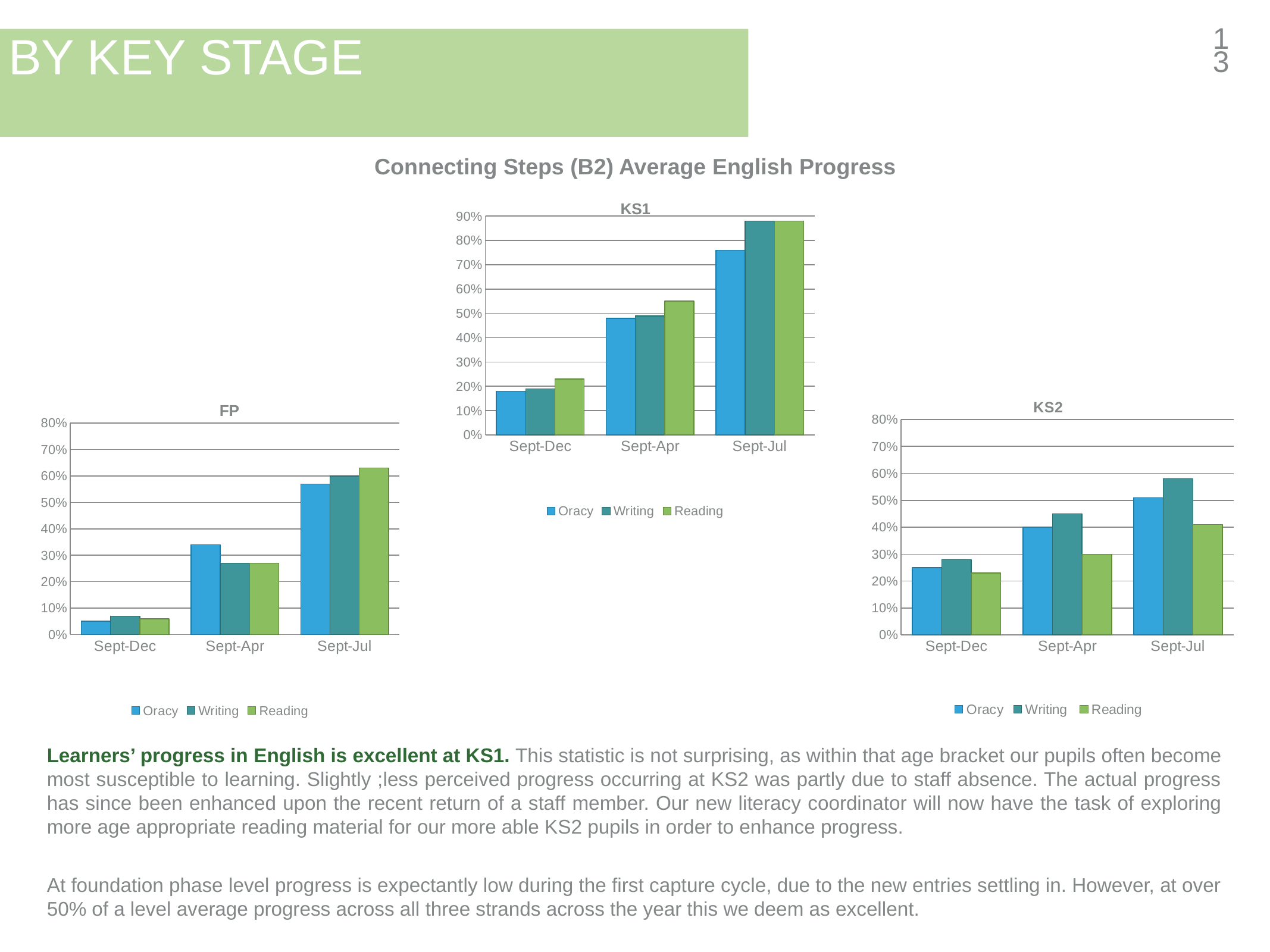

13
English Progress
by key stage
Connecting Steps (B2) Average English Progress

### Chart: KS1

| Category | Oracy | Writing | Reading |
|---|---|---|---|
| Sept-Dec | 0.18 | 0.19 | 0.23 |
| Sept-Apr | 0.48 | 0.49 | 0.55 |
| Sept-Jul | 0.76 | 0.88 | 0.88 |

### Chart: FP

| Category | Oracy | Writing | Reading |
|---|---|---|---|
| Sept-Dec | 0.05 | 0.07 | 0.06 |
| Sept-Apr | 0.34 | 0.27 | 0.27 |
| Sept-Jul | 0.57 | 0.6 | 0.63 |

### Chart: KS2

| Category | Oracy | Writing  | Reading |
|---|---|---|---|
| Sept-Dec | 0.25 | 0.28 | 0.23 |
| Sept-Apr | 0.4 | 0.45 | 0.3 |
| Sept-Jul | 0.51 | 0.58 | 0.41 |
Learners’ progress in English is excellent at KS1. This statistic is not surprising, as within that age bracket our pupils often become most susceptible to learning. Slightly ;less perceived progress occurring at KS2 was partly due to staff absence. The actual progress has since been enhanced upon the recent return of a staff member. Our new literacy coordinator will now have the task of exploring more age appropriate reading material for our more able KS2 pupils in order to enhance progress.
At foundation phase level progress is expectantly low during the first capture cycle, due to the new entries settling in. However, at over 50% of a level average progress across all three strands across the year this we deem as excellent.